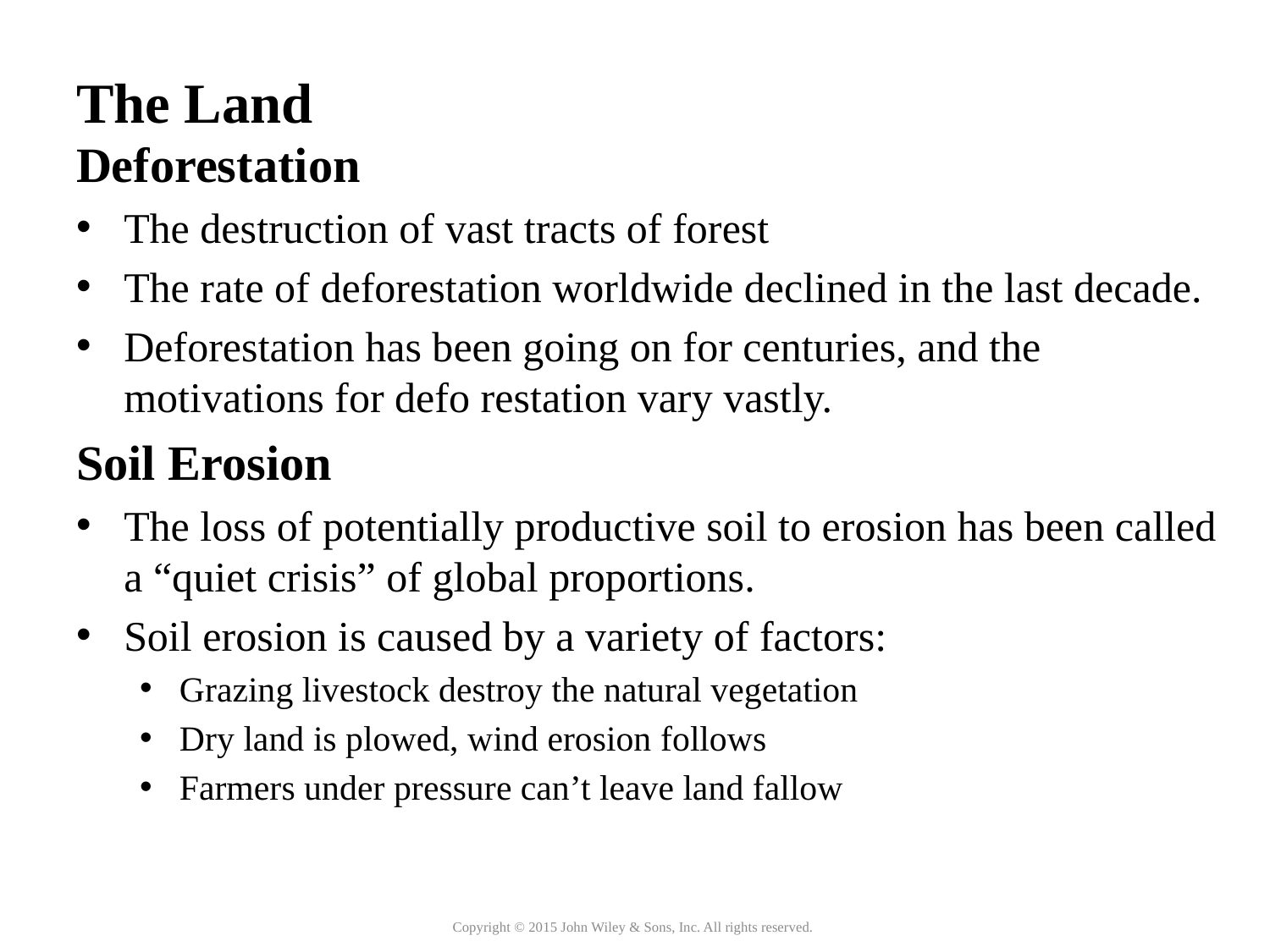

# The Land
Deforestation
The destruction of vast tracts of forest
The rate of deforestation worldwide declined in the last decade.
Deforestation has been going on for centuries, and the motivations for defo restation vary vastly.
Soil Erosion
The loss of potentially productive soil to erosion has been called a “quiet crisis” of global proportions.
Soil erosion is caused by a variety of factors:
Grazing livestock destroy the natural vegetation
Dry land is plowed, wind erosion follows
Farmers under pressure can’t leave land fallow
Copyright © 2015 John Wiley & Sons, Inc. All rights reserved.